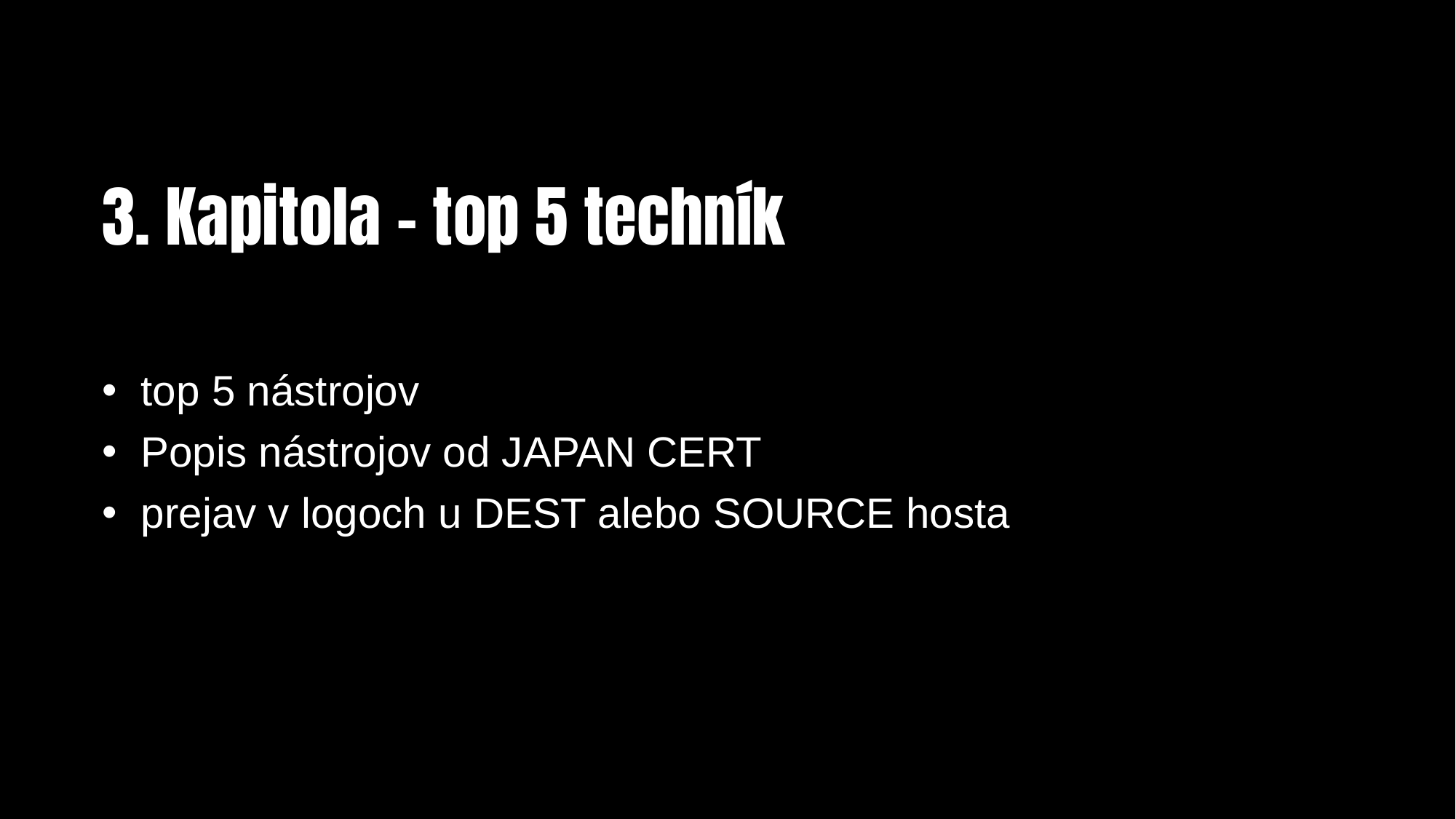

# 3. Kapitola - top 5 techník
 top 5 nástrojov
 Popis nástrojov od JAPAN CERT
 prejav v logoch u DEST alebo SOURCE hosta